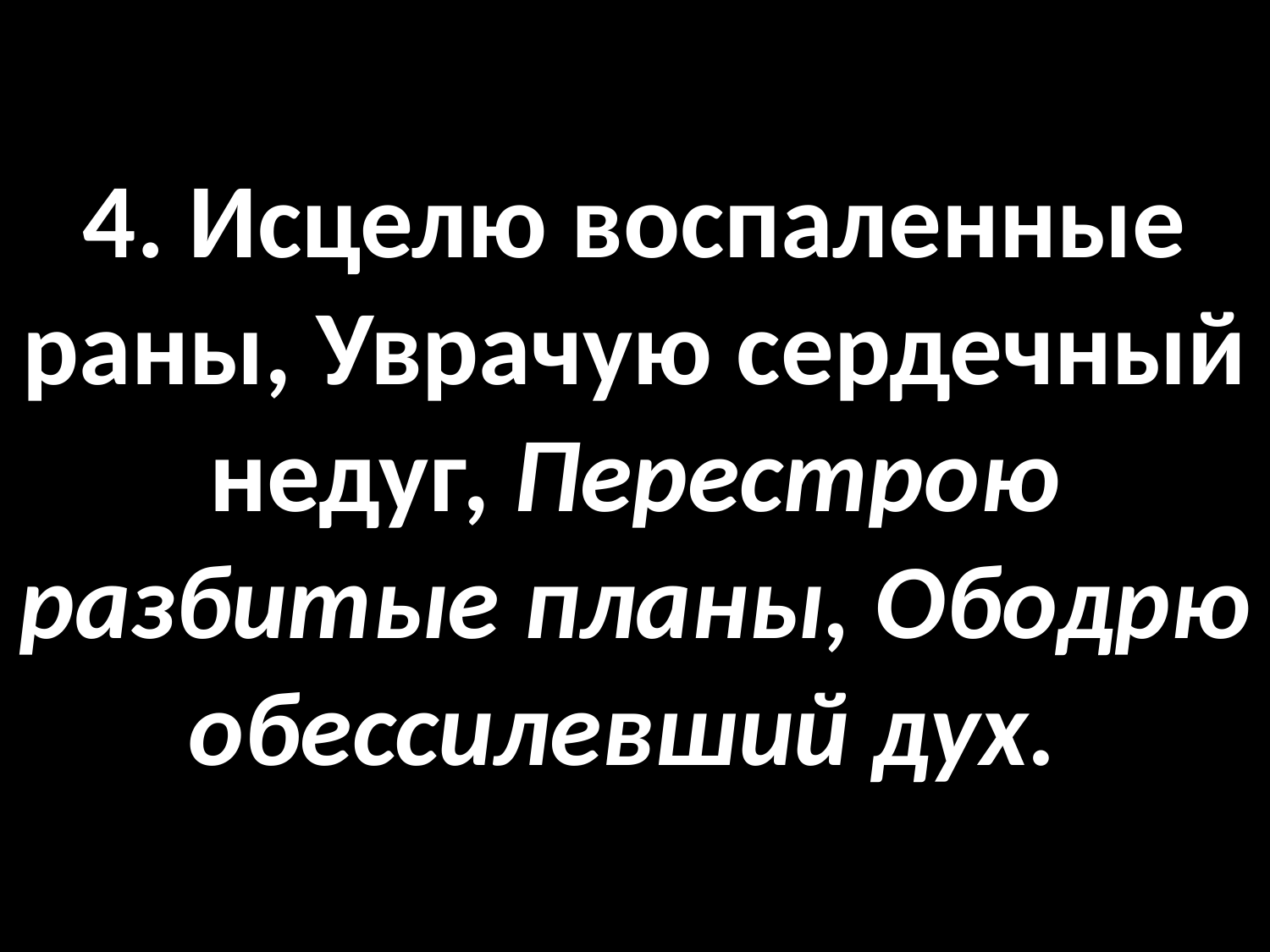

# 4. Исцелю воспаленные раны, Уврачую сердечный недуг, Перестрою разбитые планы, Ободрю обессилевший дух.